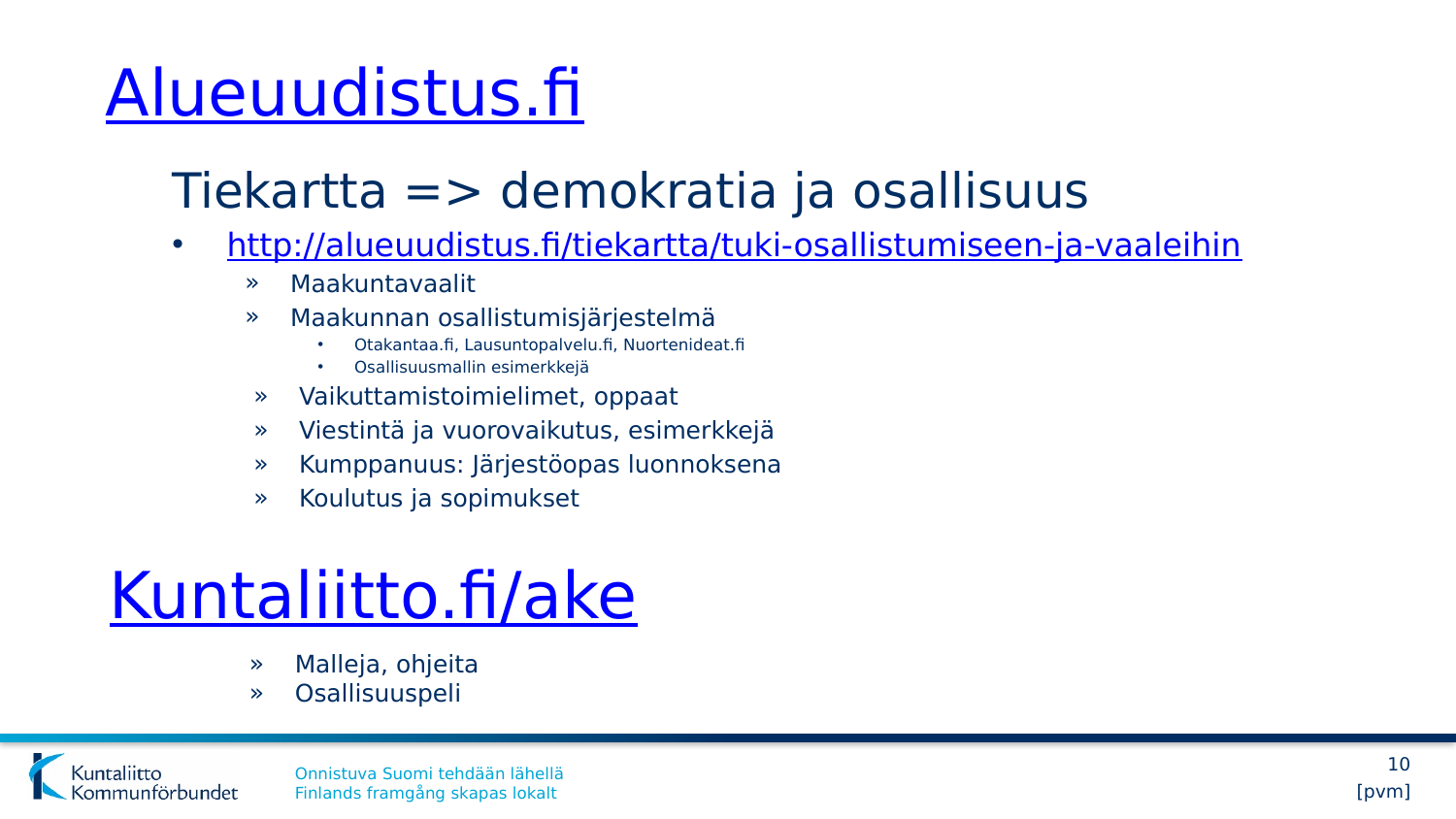

# Alueuudistus.fi
Tiekartta => demokratia ja osallisuus
http://alueuudistus.fi/tiekartta/tuki-osallistumiseen-ja-vaaleihin
Maakuntavaalit
Maakunnan osallistumisjärjestelmä
Otakantaa.fi, Lausuntopalvelu.fi, Nuortenideat.fi
Osallisuusmallin esimerkkejä
Vaikuttamistoimielimet, oppaat
Viestintä ja vuorovaikutus, esimerkkejä
Kumppanuus: Järjestöopas luonnoksena
Koulutus ja sopimukset

Kuntaliitto.fi/ake
Malleja, ohjeita
Osallisuuspeli
10
[pvm]